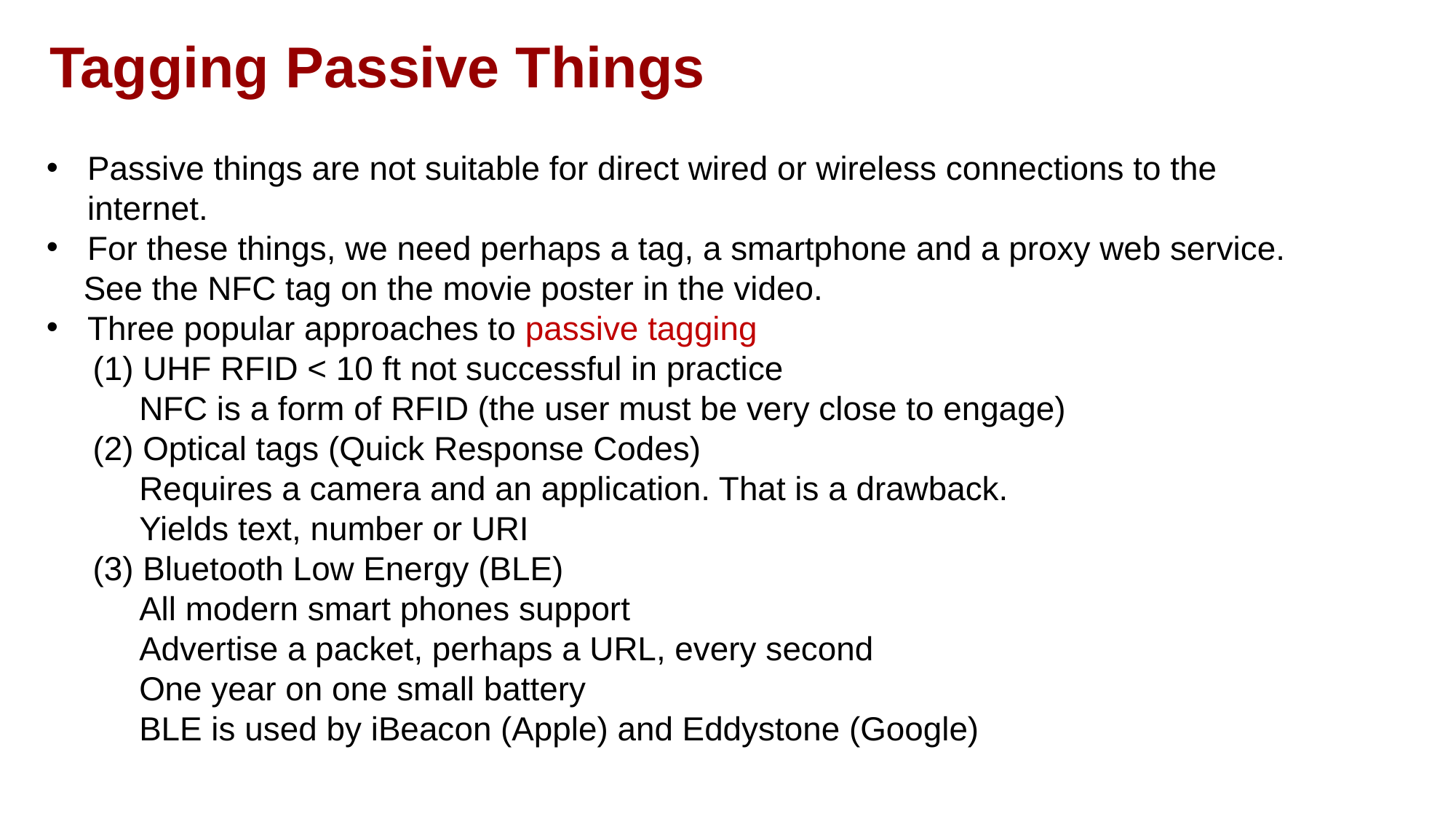

Tagging Passive Things
Passive things are not suitable for direct wired or wireless connections to the internet.
For these things, we need perhaps a tag, a smartphone and a proxy web service.
    See the NFC tag on the movie poster in the video.
Three popular approaches to passive tagging
     (1) UHF RFID < 10 ft not successful in practice
          NFC is a form of RFID (the user must be very close to engage)
     (2) Optical tags (Quick Response Codes)
          Requires a camera and an application. That is a drawback.
          Yields text, number or URI
     (3) Bluetooth Low Energy (BLE)
          All modern smart phones support
          Advertise a packet, perhaps a URL, every second
          One year on one small battery
          BLE is used by iBeacon (Apple) and Eddystone (Google)